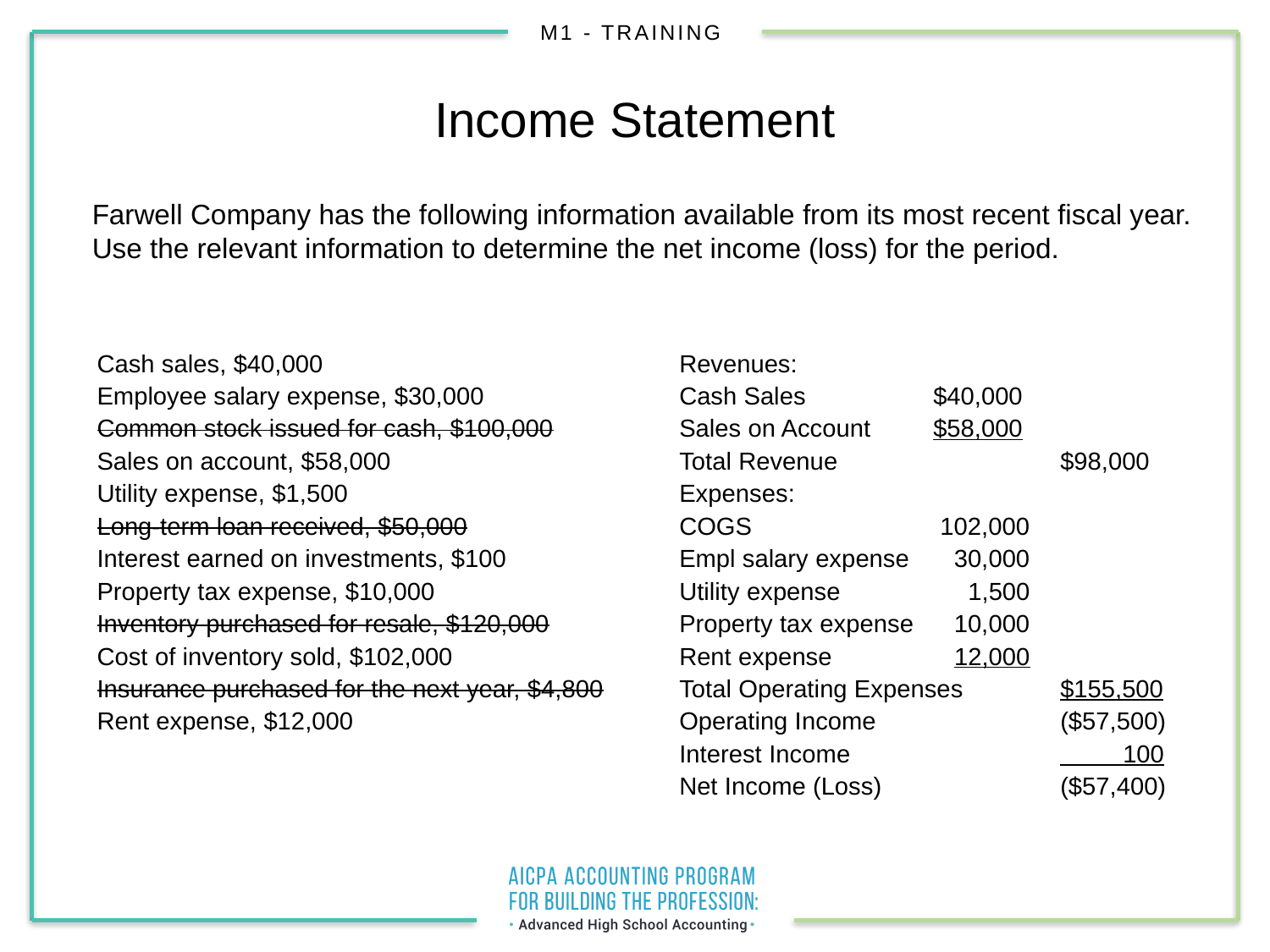

# Income Statement
Farwell Company has the following information available from its most recent fiscal year.  Use the relevant information to determine the net income (loss) for the period.
Cash sales, $40,000
Employee salary expense, $30,000
Common stock issued for cash, $100,000
Sales on account, $58,000
Utility expense, $1,500
Long-term loan received, $50,000
Interest earned on investments, $100
Property tax expense, $10,000
Inventory purchased for resale, $120,000
Cost of inventory sold, $102,000
Insurance purchased for the next year, $4,800
Rent expense, $12,000

Revenues:
Cash Sales		$40,000
Sales on Account	$58,000
Total Revenue		$98,000
Expenses:
COGS		 102,000
Empl salary expense	   30,000
Utility expense	     1,500
Property tax expense	   10,000
Rent expense	   12,000
Total Operating Expenses	$155,500
Operating Income		($57,500)
Interest Income		         100
Net Income (Loss)		($57,400)